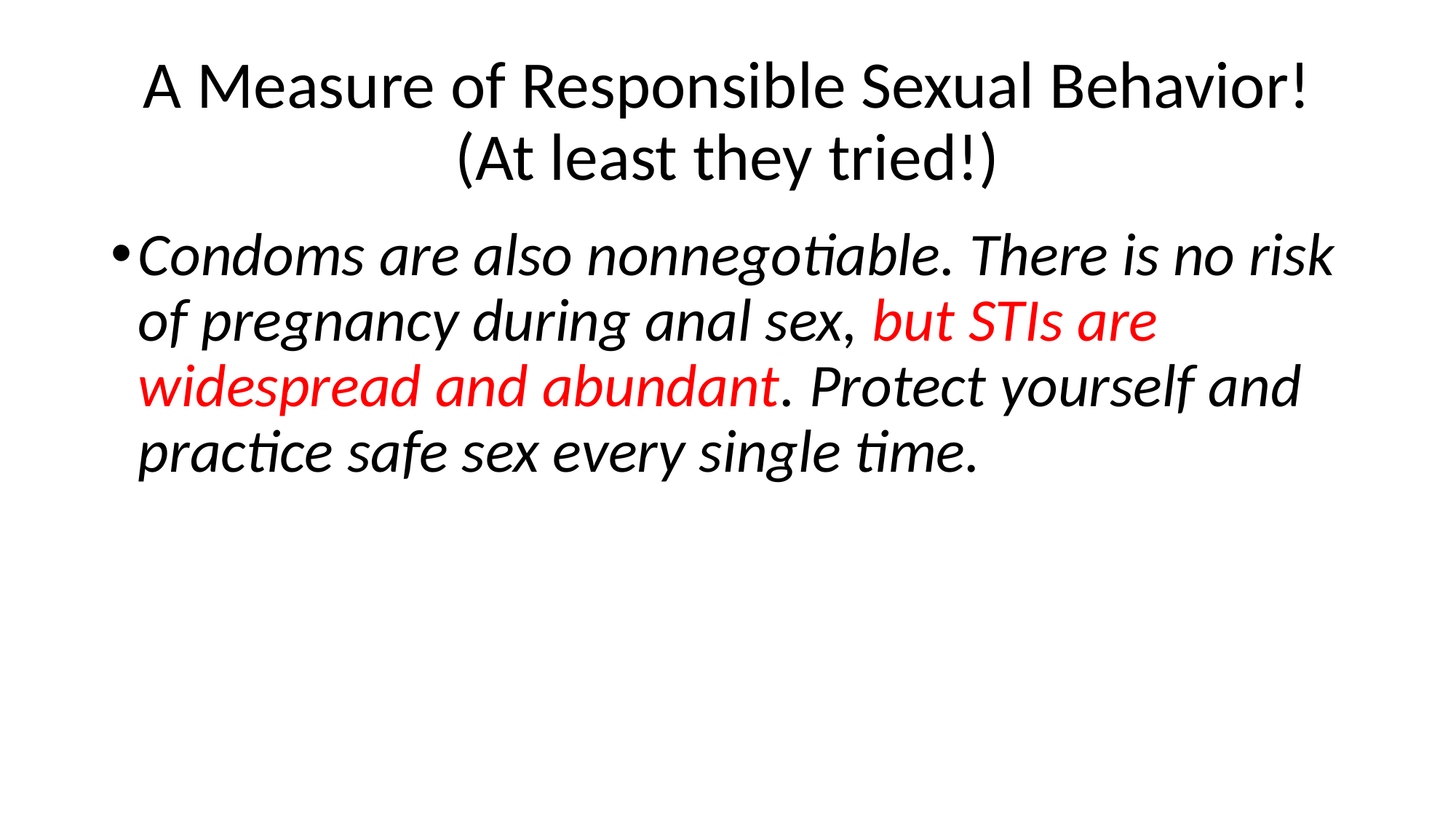

# A Measure of Responsible Sexual Behavior! (At least they tried!)
Condoms are also nonnegotiable. There is no risk of pregnancy during anal sex, but STIs are widespread and abundant. Protect yourself and practice safe sex every single time.